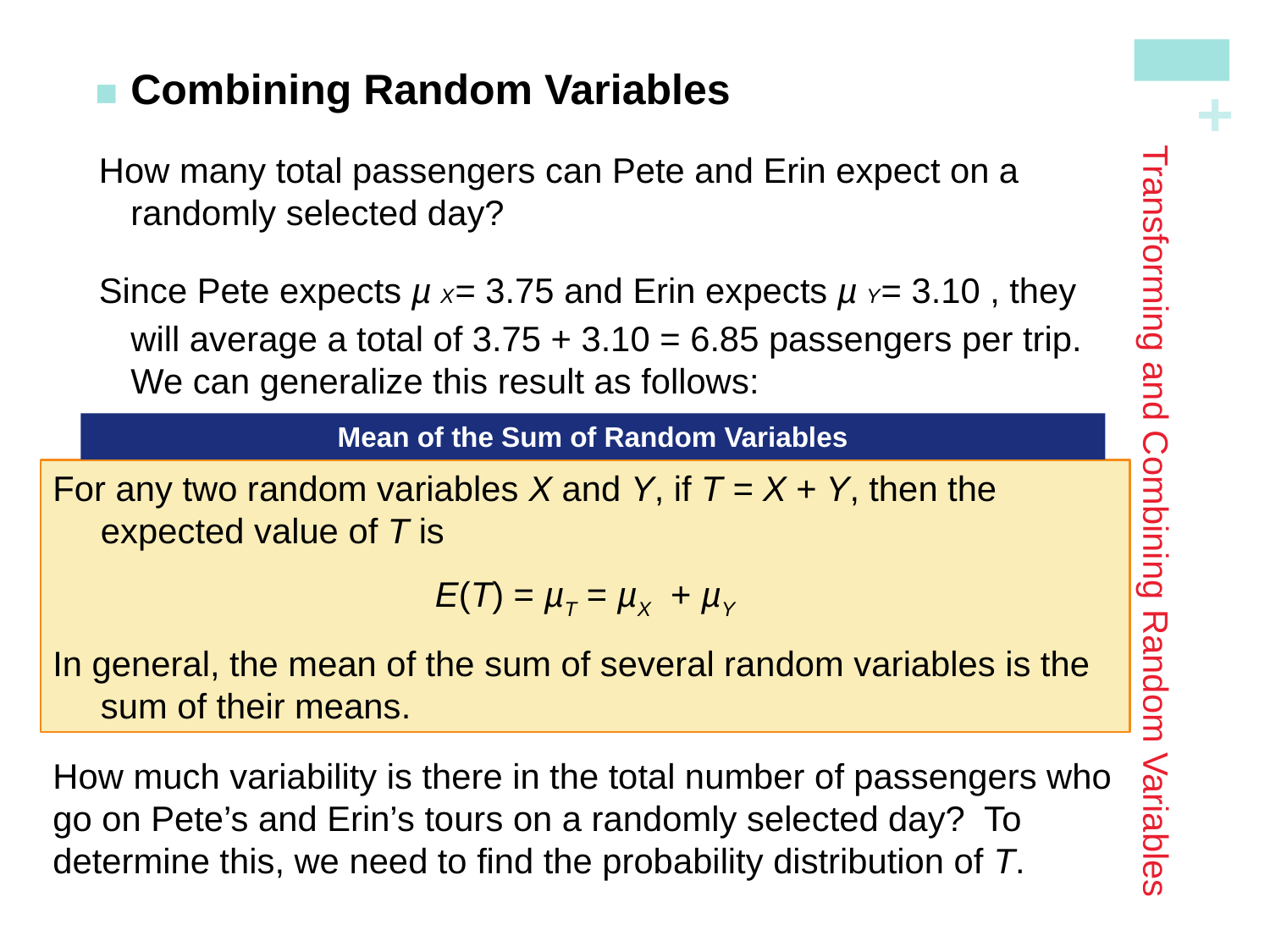

Combining Random Variables
How many total passengers can Pete and Erin expect on a randomly selected day?
Since Pete expects µX = 3.75 and Erin expects µY = 3.10 , they will average a total of 3.75 + 3.10 = 6.85 passengers per trip. We can generalize this result as follows:
# Transforming and Combining Random Variables
Mean of the Sum of Random Variables
For any two random variables X and Y, if T = X + Y, then the expected value of T is
E(T) = µT = µX  + µY
In general, the mean of the sum of several random variables is the sum of their means.
How much variability is there in the total number of passengers who go on Pete’s and Erin’s tours on a randomly selected day?  To determine this, we need to find the probability distribution of T.